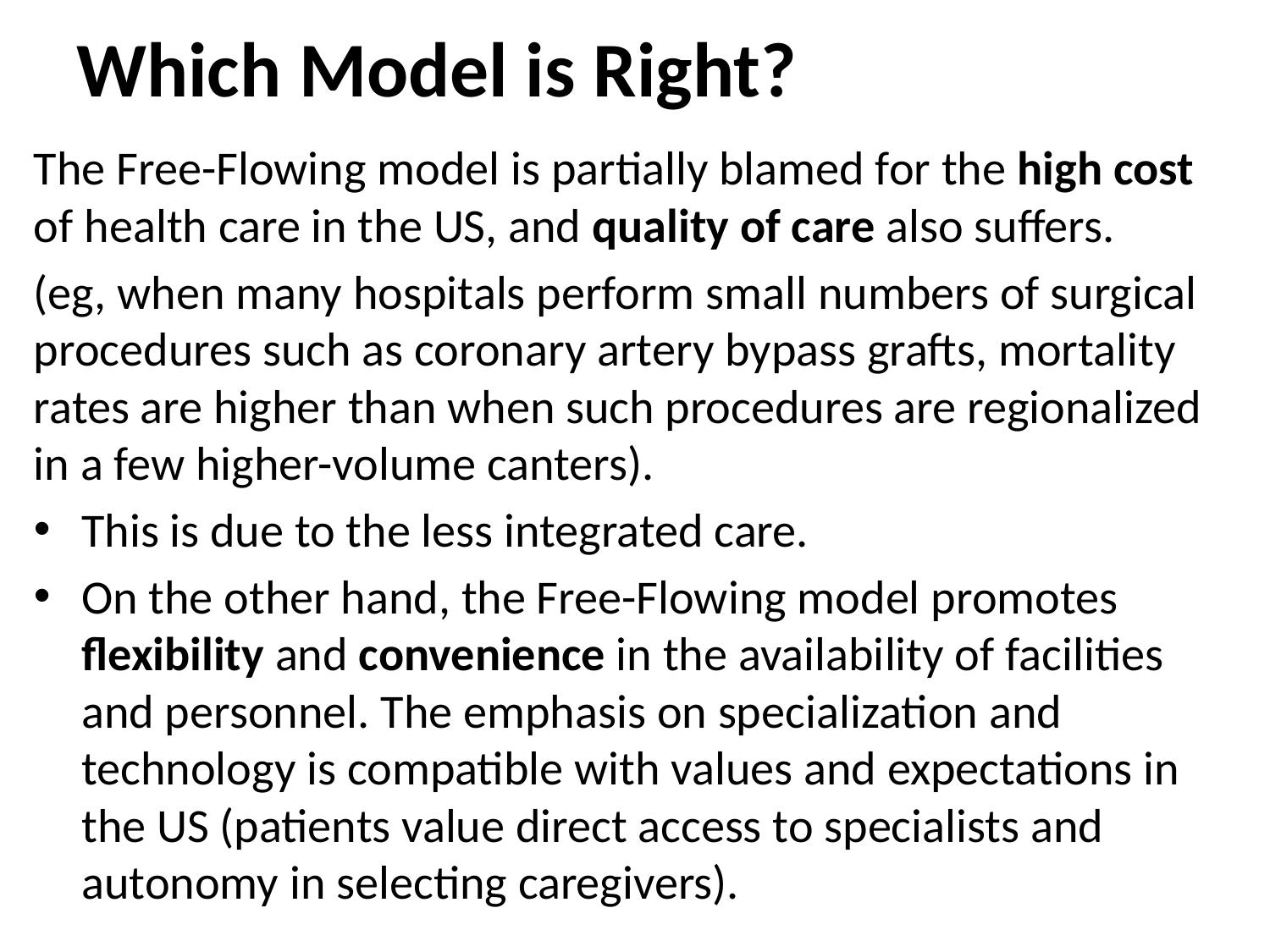

# Which Model is Right?
The Free-Flowing model is partially blamed for the high cost of health care in the US, and quality of care also suffers.
(eg, when many hospitals perform small numbers of surgical procedures such as coronary artery bypass grafts, mortality rates are higher than when such procedures are regionalized in a few higher-volume canters).
This is due to the less integrated care.
On the other hand, the Free-Flowing model promotes flexibility and convenience in the availability of facilities and personnel. The emphasis on specialization and technology is compatible with values and expectations in the US (patients value direct access to specialists and autonomy in selecting caregivers).